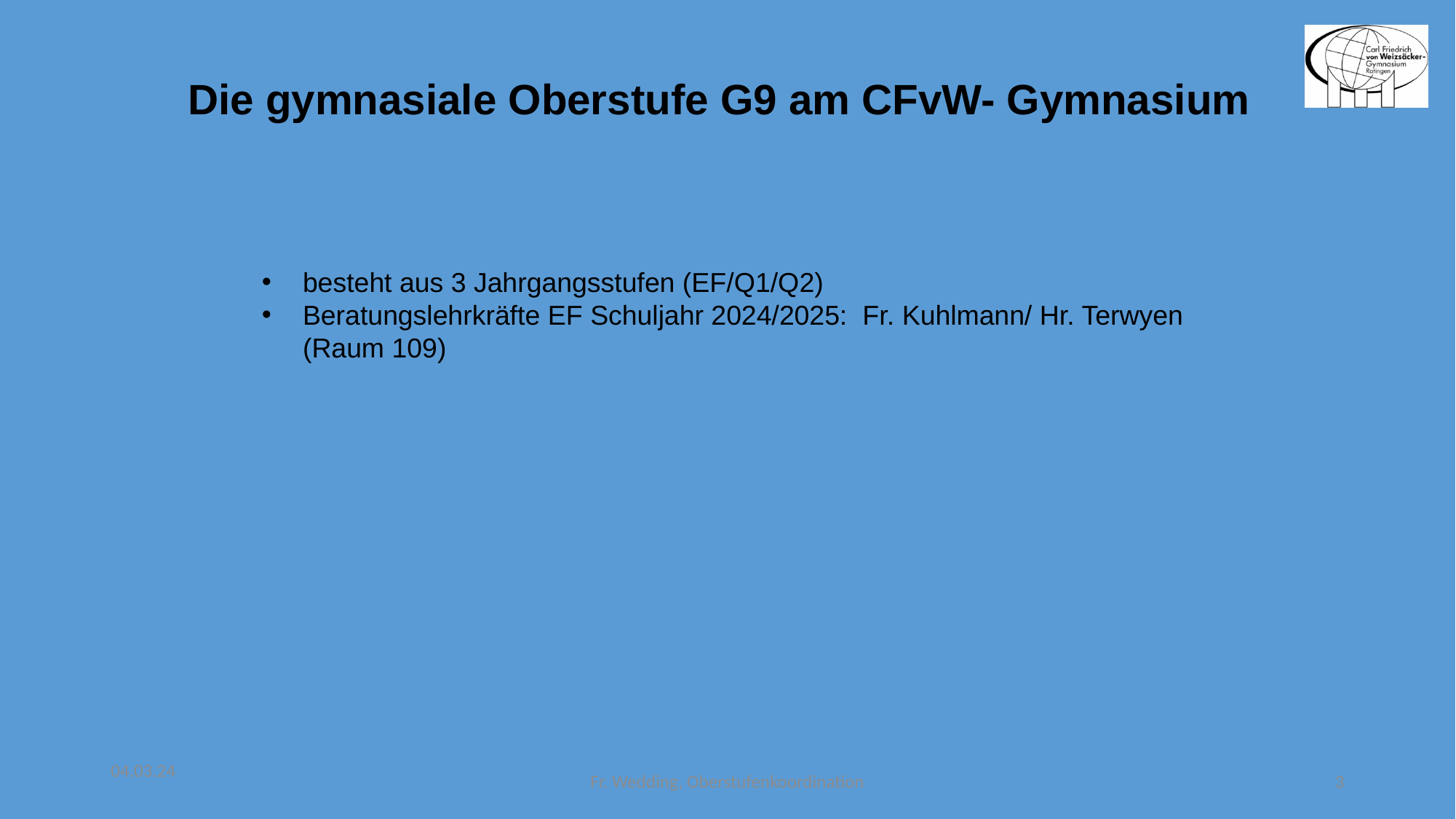

Die gymnasiale Oberstufe G9 am CFvW- Gymnasium
besteht aus 3 Jahrgangsstufen (EF/Q1/Q2)
Beratungslehrkräfte EF Schuljahr 2024/2025:  Fr. Kuhlmann/ Hr. Terwyen (Raum 109)
04.03.24

Fr. Wedding, Oberstufenkoordination
3